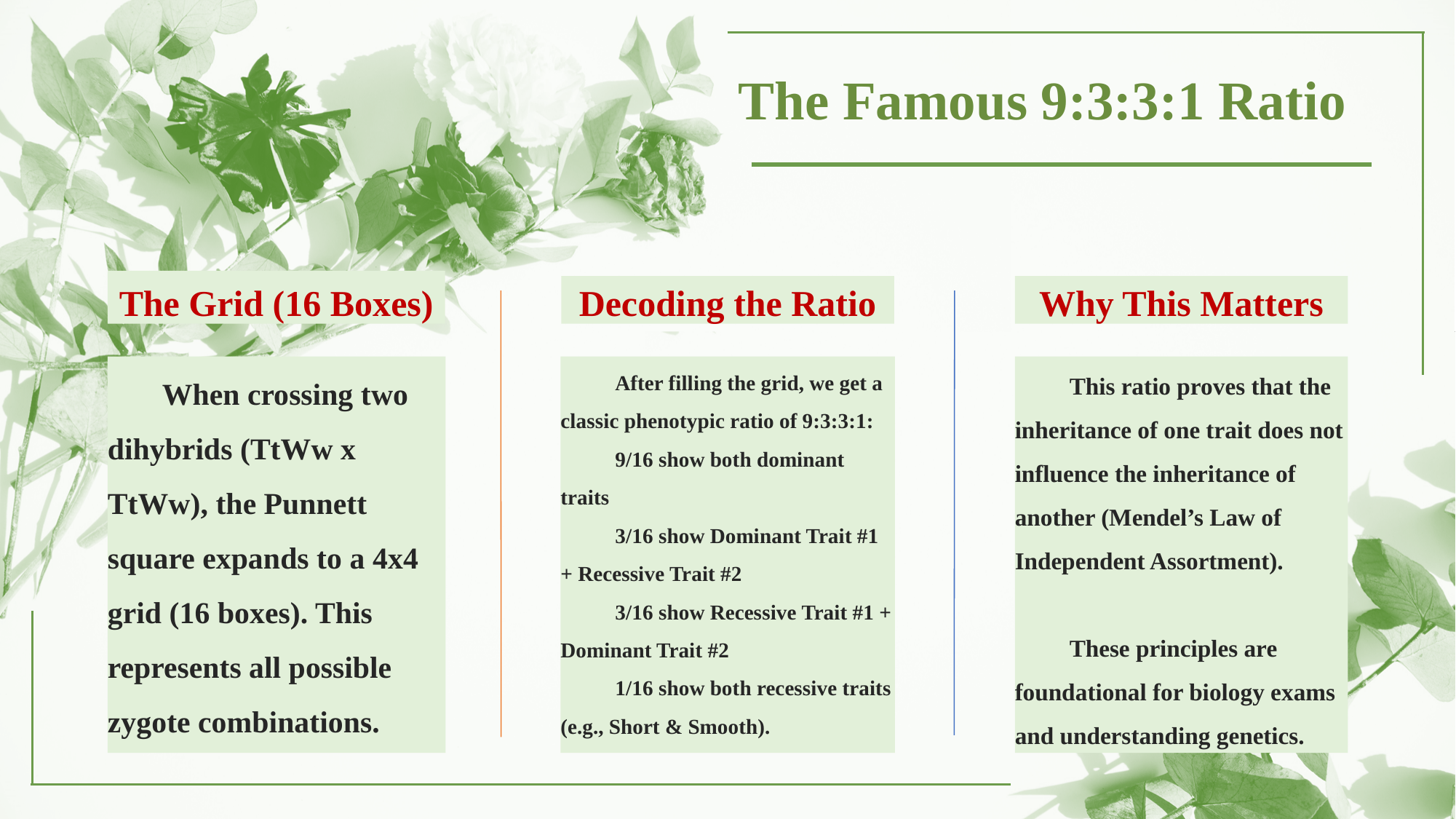

The Famous 9:3:3:1 Ratio
The Grid (16 Boxes)
When crossing two dihybrids (TtWw x TtWw), the Punnett square expands to a 4x4 grid (16 boxes). This represents all possible zygote combinations.
Why This Matters
This ratio proves that the inheritance of one trait does not influence the inheritance of another (Mendel’s Law of Independent Assortment).

These principles are foundational for biology exams and understanding genetics.
Decoding the Ratio
After filling the grid, we get a classic phenotypic ratio of 9:3:3:1:
9/16​ show both dominant traits​
3/16​ show Dominant Trait #1 + Recessive Trait #2​
3/16​ show Recessive Trait #1 + Dominant Trait #2​
1/16​ show both recessive traits​ (e.g., Short & Smooth).